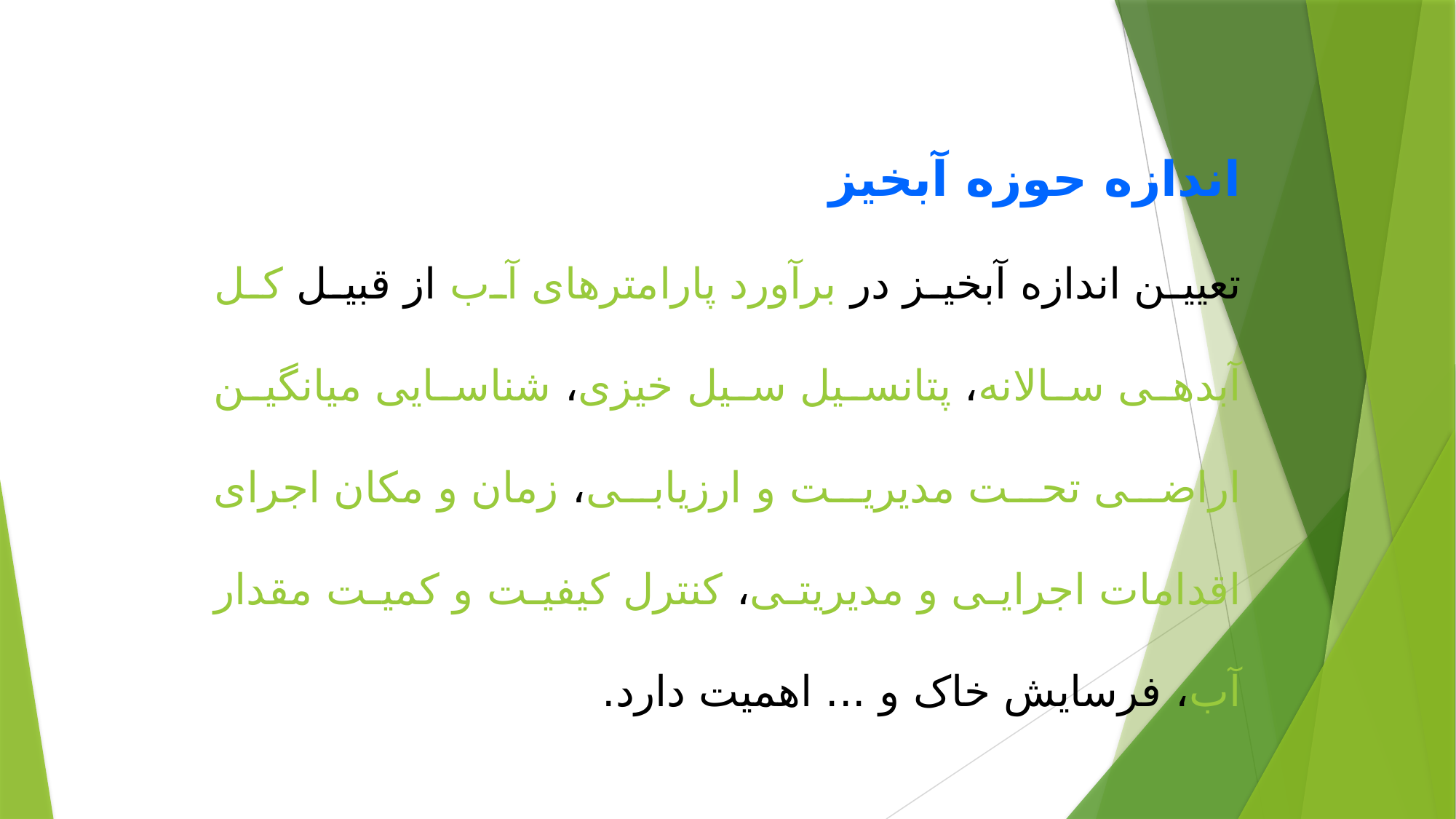

اندازه حوزه آبخیز
تعیین اندازه آبخیز در برآورد پارامترهای آب از قبیل کل آبدهی سالانه، پتانسیل سیل خیزی، شناسایی میانگین اراضی تحت مدیریت و ارزیابی، زمان و مکان اجرای اقدامات اجرایی و مدیریتی، کنترل کیفیت و کمیت مقدار آب، فرسایش خاک و ... اهمیت دارد.